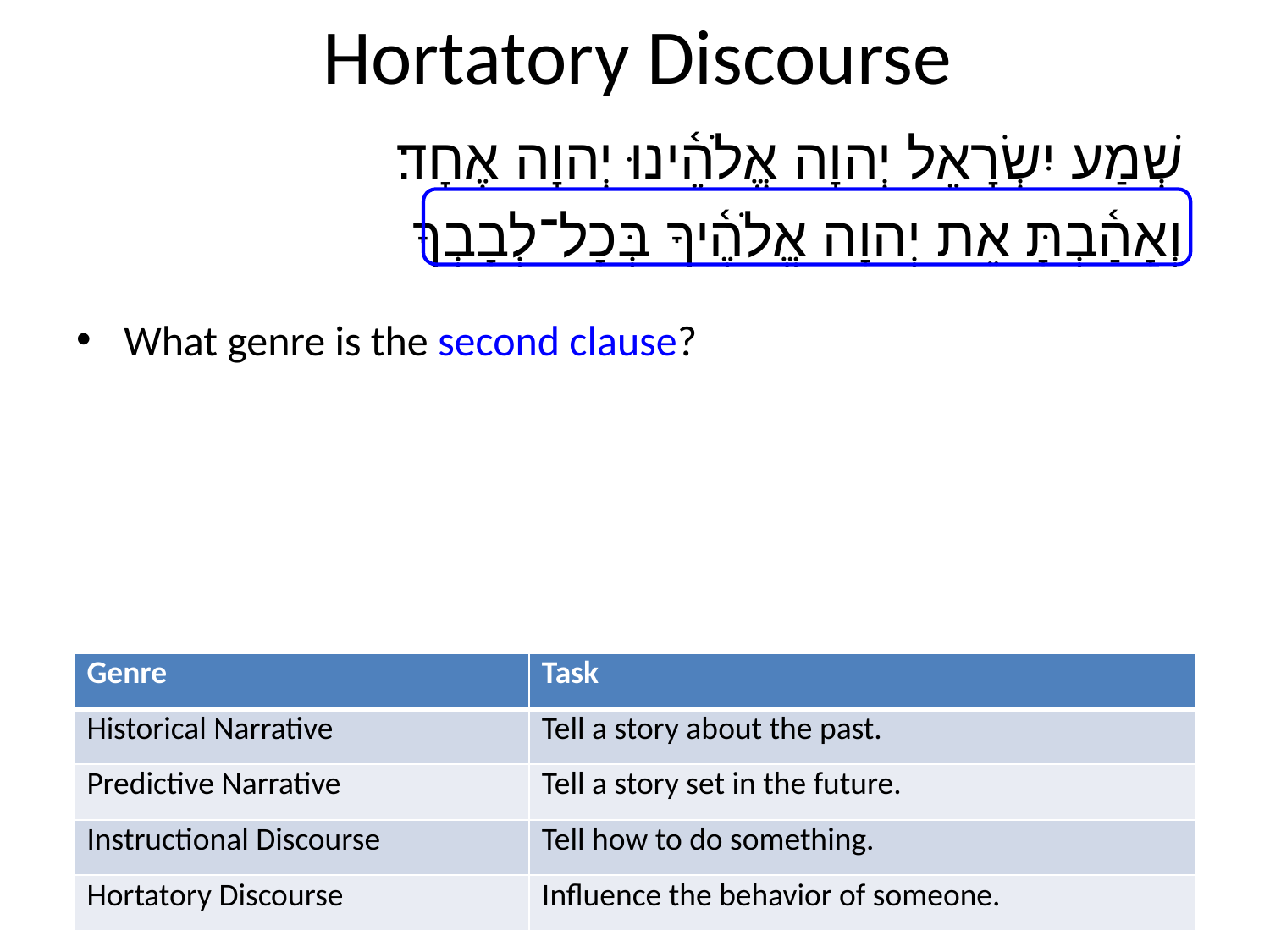

# Hortatory Discourse
שְׁמַע יִשְׂרָאֵל יְהוָה אֱלֹהֵ֫ינוּ יְהוָה אֶחָד׃
וְאָהַ֫בְתָּ אֵת יְהוָה אֱלֹהֶ֫יךָ בְּכָל־לְבָבְךָ

What genre is the second clause?
| Genre | Task |
| --- | --- |
| Historical Narrative | Tell a story about the past. |
| Predictive Narrative | Tell a story set in the future. |
| Instructional Discourse | Tell how to do something. |
| Hortatory Discourse | Influence the behavior of someone. |